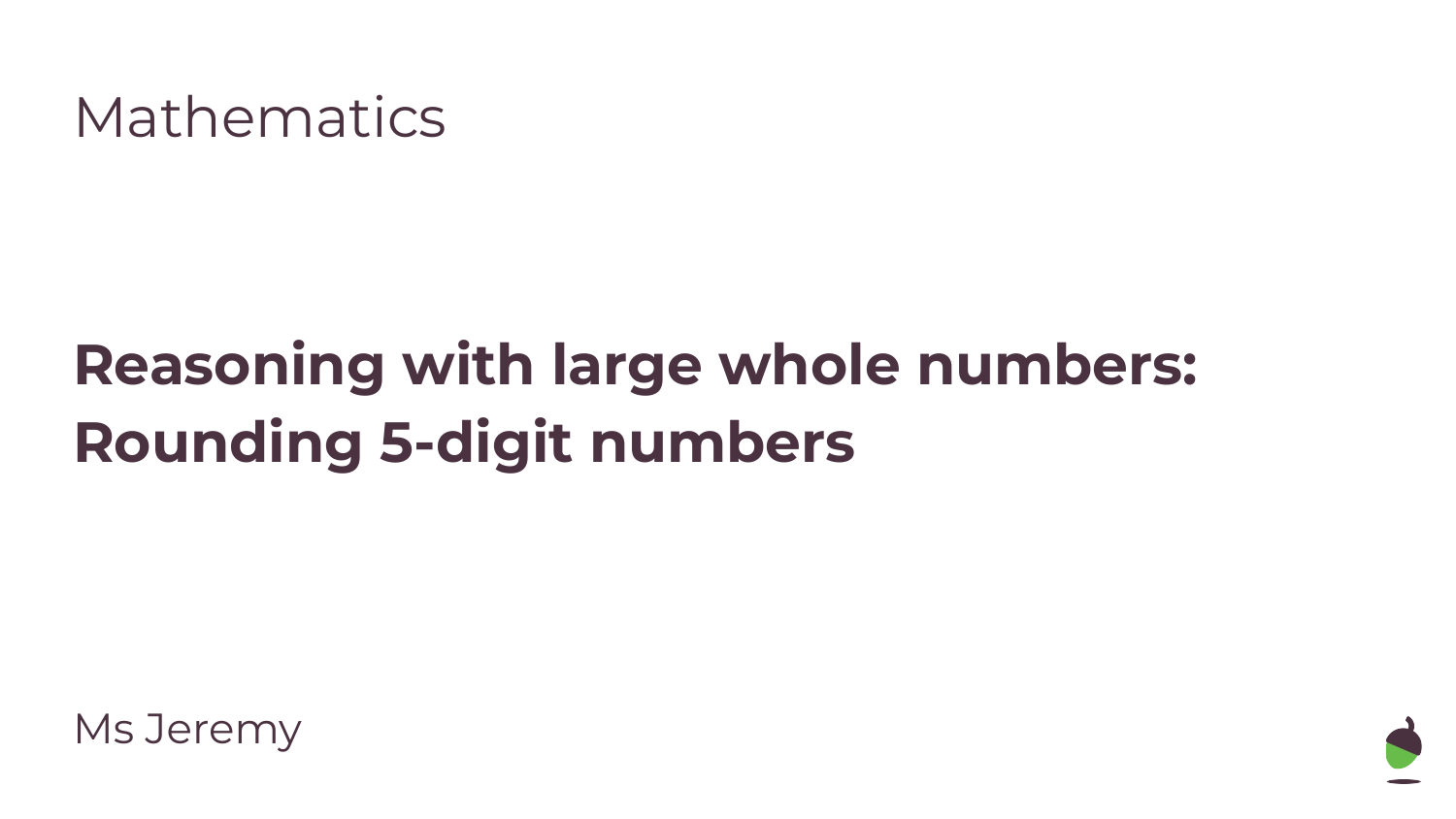

Mathematics
Reasoning with large whole numbers:
Rounding 5-digit numbers
Ms Jeremy